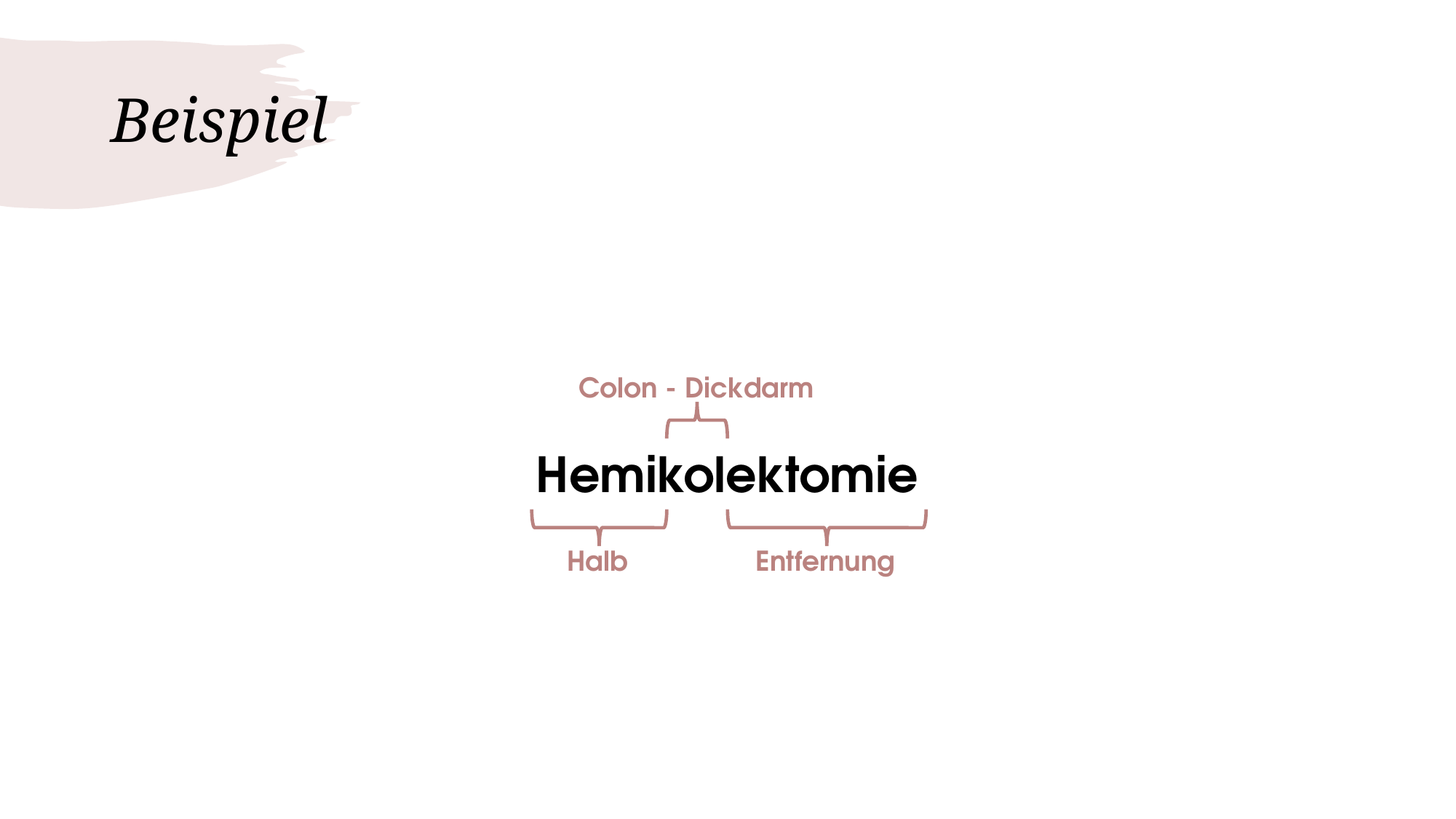

# Beispiel

Hemikolektomie

Colon - Dickdarm

Halb
Entfernung